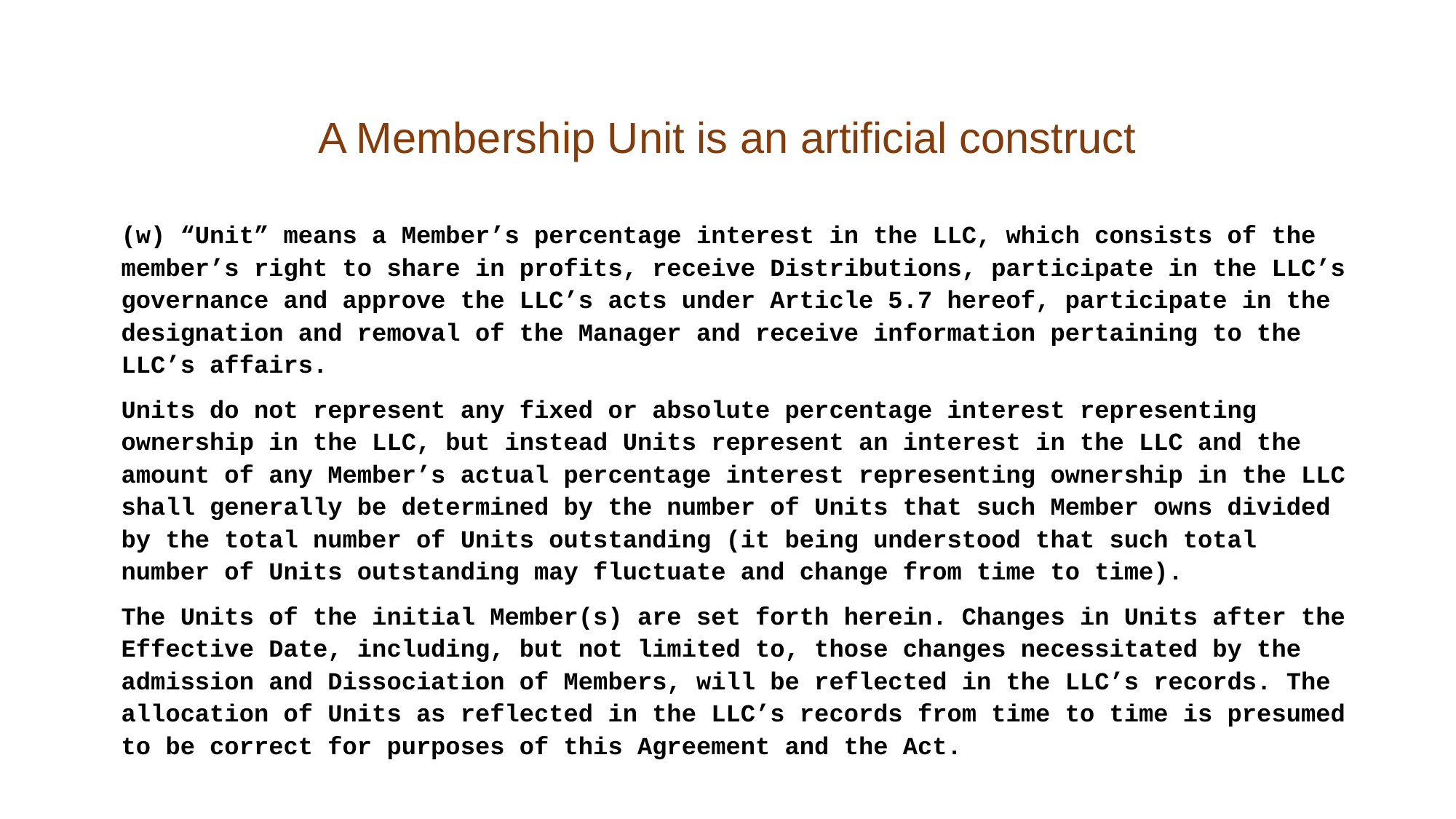

# A Membership Unit is an artificial construct
(w) “Unit” means a Member’s percentage interest in the LLC, which consists of the member’s right to share in profits, receive Distributions, participate in the LLC’s governance and approve the LLC’s acts under Article 5.7 hereof, participate in the designation and removal of the Manager and receive information pertaining to the LLC’s affairs.
Units do not represent any fixed or absolute percentage interest representing ownership in the LLC, but instead Units represent an interest in the LLC and the amount of any Member’s actual percentage interest representing ownership in the LLC shall generally be determined by the number of Units that such Member owns divided by the total number of Units outstanding (it being understood that such total number of Units outstanding may fluctuate and change from time to time).
The Units of the initial Member(s) are set forth herein. Changes in Units after the Effective Date, including, but not limited to, those changes necessitated by the admission and Dissociation of Members, will be reflected in the LLC’s records. The allocation of Units as reflected in the LLC’s records from time to time is presumed to be correct for purposes of this Agreement and the Act.